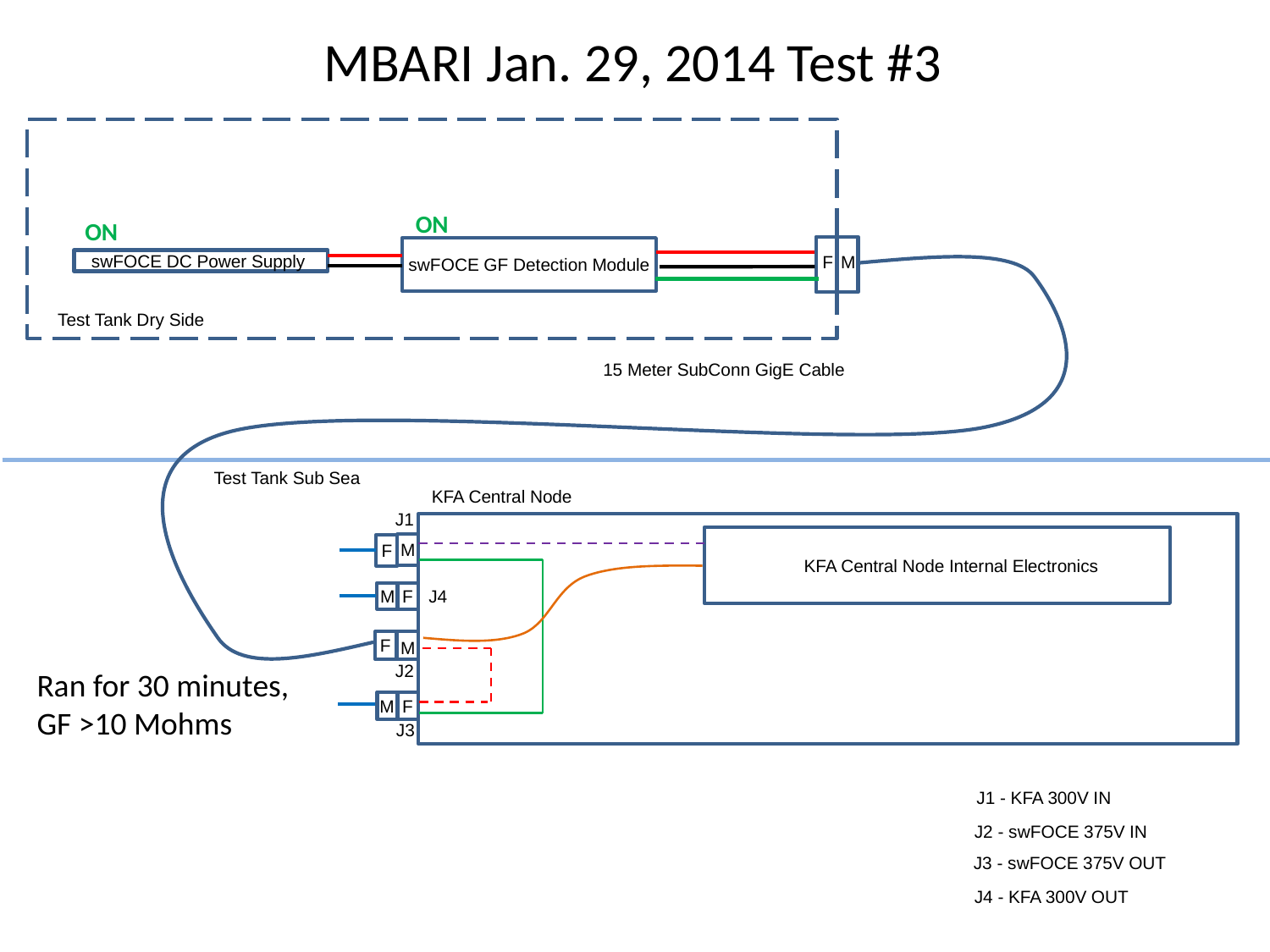

# MBARI Jan. 29, 2014 Test #3

ON
ON

swFOCE DC Power Supply
F
M
swFOCE GF Detection Module

Test Tank Dry Side
15 Meter SubConn GigE Cable
Test Tank Sub Sea
KFA Central Node
J1

M
F

KFA Central Node Internal Electronics

M
F
J4

F
M

J2
Ran for 30 minutes,
GF >10 Mohms
M
F

J3
J1 - KFA 300V IN
J2 - swFOCE 375V IN
J3 - swFOCE 375V OUT
J4 - KFA 300V OUT